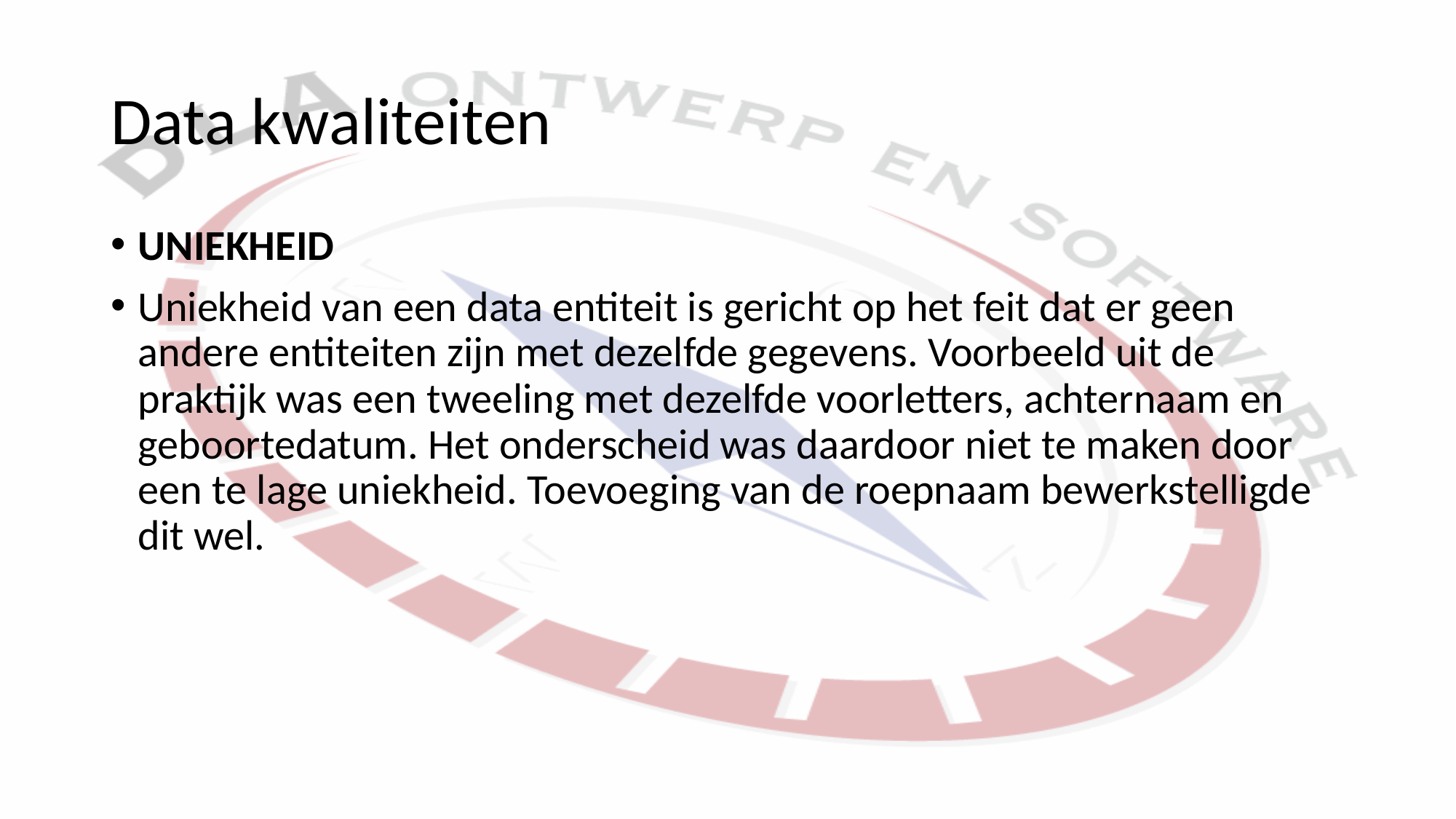

# Data kwaliteiten
Uniekheid
Uniekheid van een data entiteit is gericht op het feit dat er geen andere entiteiten zijn met dezelfde gegevens. Voorbeeld uit de praktijk was een tweeling met dezelfde voorletters, achternaam en geboortedatum. Het onderscheid was daardoor niet te maken door een te lage uniekheid. Toevoeging van de roepnaam bewerkstelligde dit wel.